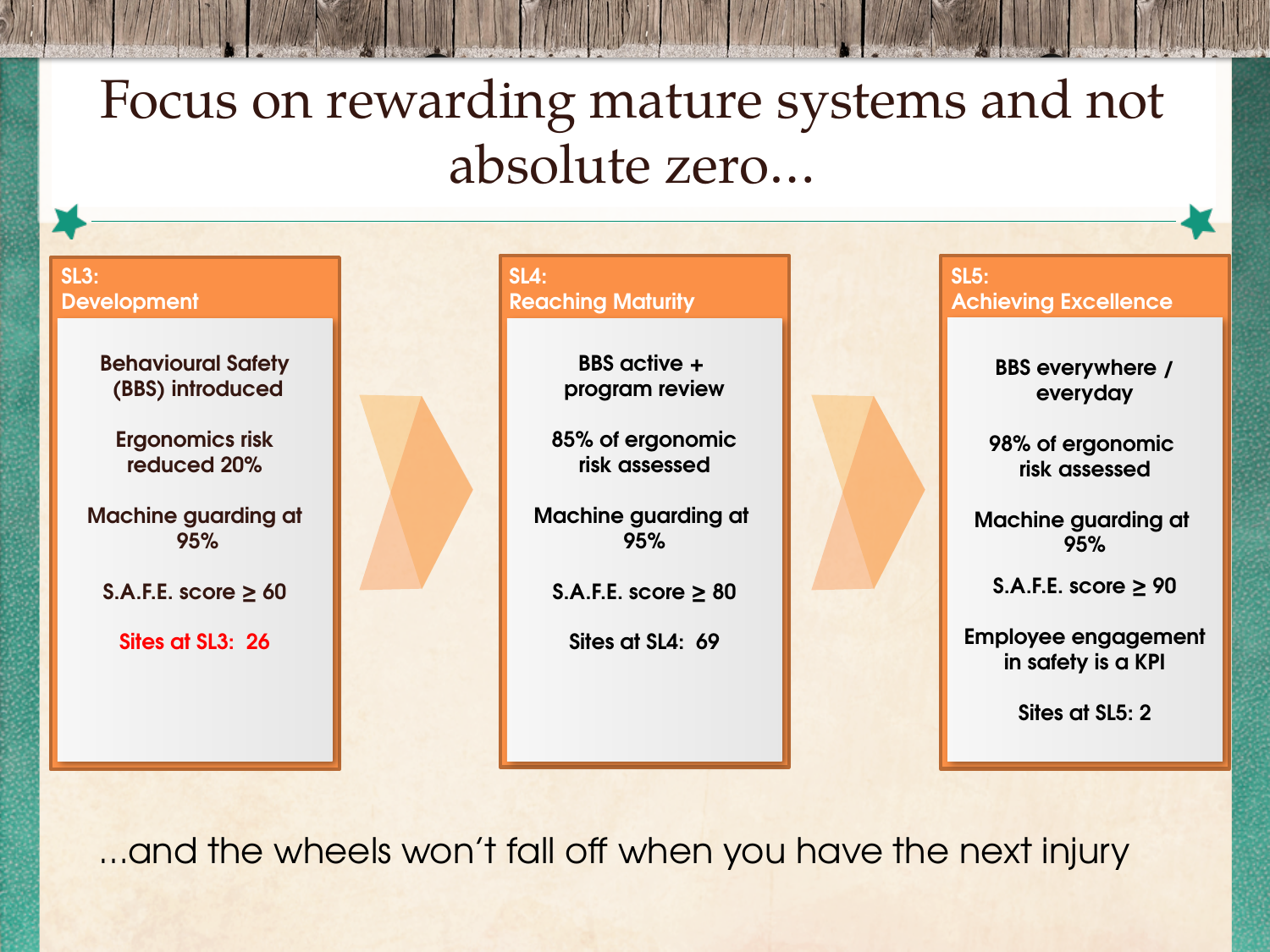

# Focus on rewarding mature systems and not absolute zero…

SL4:
Reaching Maturity
SL5:
Achieving Excellence
SL3:
Development

BBS everywhere / everyday

98% of ergonomic
risk assessed

Machine guarding at
95%

S.A.F.E. score ≥ 90

Employee engagement in safety is a KPI

Sites at SL5: 2

Behavioural Safety
 (BBS) introduced
Ergonomics risk reduced 20%
Machine guarding at
 95%
S.A.F.E. score ≥ 60
Sites at SL3:  26

BBS active +
program review
85% of ergonomic
risk assessed
Machine guarding at
95%
S.A.F.E. score ≥ 80
Sites at SL4:  69

…and the wheels won’t fall off when you have the next injury